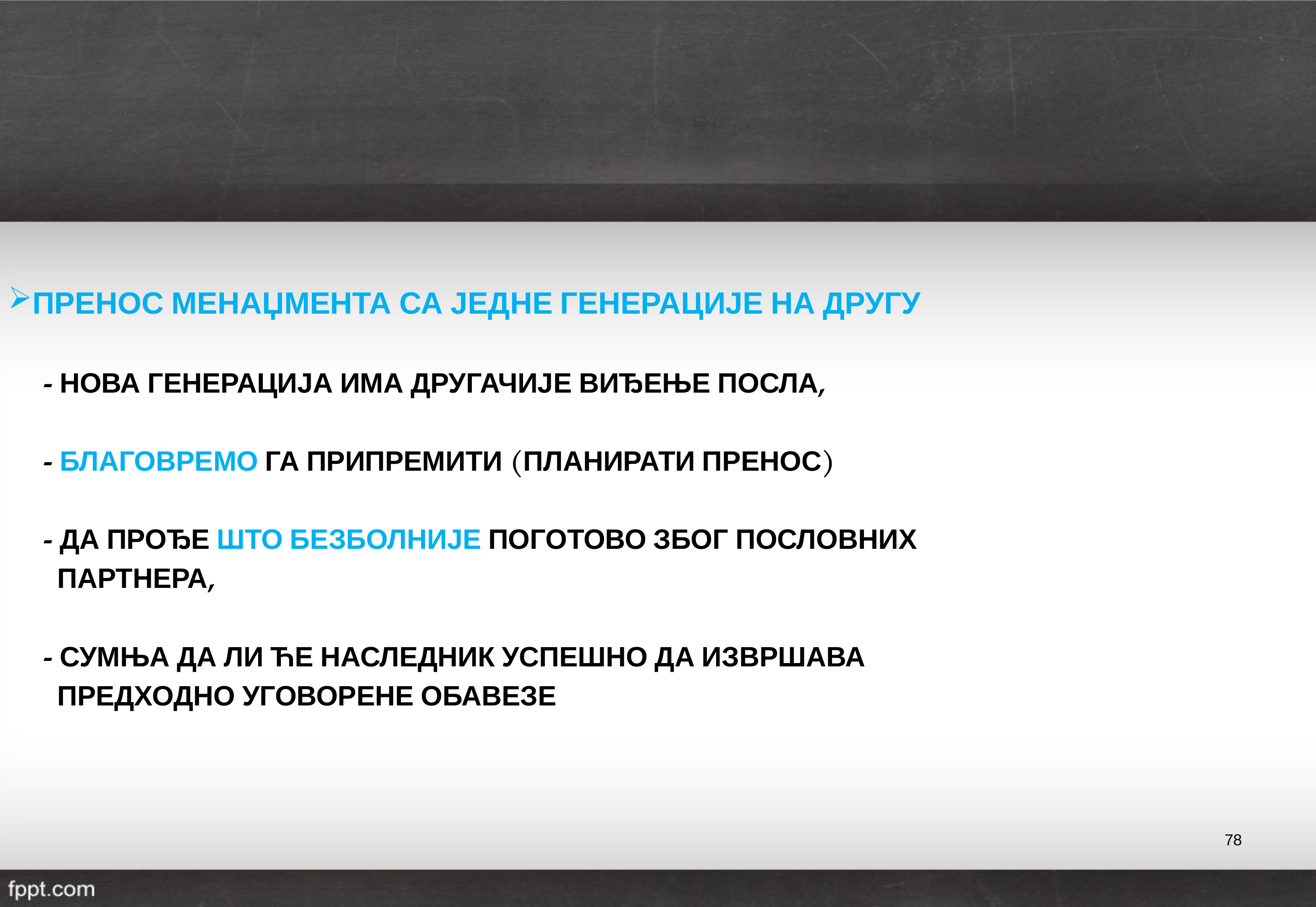

ПРЕНОС МЕНАЏМЕНТА СА ЈЕДНЕ ГЕНЕРАЦИЈЕ НА ДРУГУ

     - НОВА ГЕНЕРАЦИЈА ИМА ДРУГАЧИЈЕ ВИЂЕЊЕ ПОСЛА,

     - БЛАГОВРЕМО ГА ПРИПРЕМИТИ (ПЛАНИРАТИ ПРЕНОС)

     - ДА ПРОЂЕ ШТО БЕЗБОЛНИЈЕ ПОГОТОВО ЗБОГ ПОСЛОВНИХ
       ПАРТНЕРА,

     - СУМЊА ДА ЛИ ЋЕ НАСЛЕДНИК УСПЕШНО ДА ИЗВРШАВА
       ПРЕДХОДНО УГОВОРЕНЕ ОБАВЕЗЕ

78